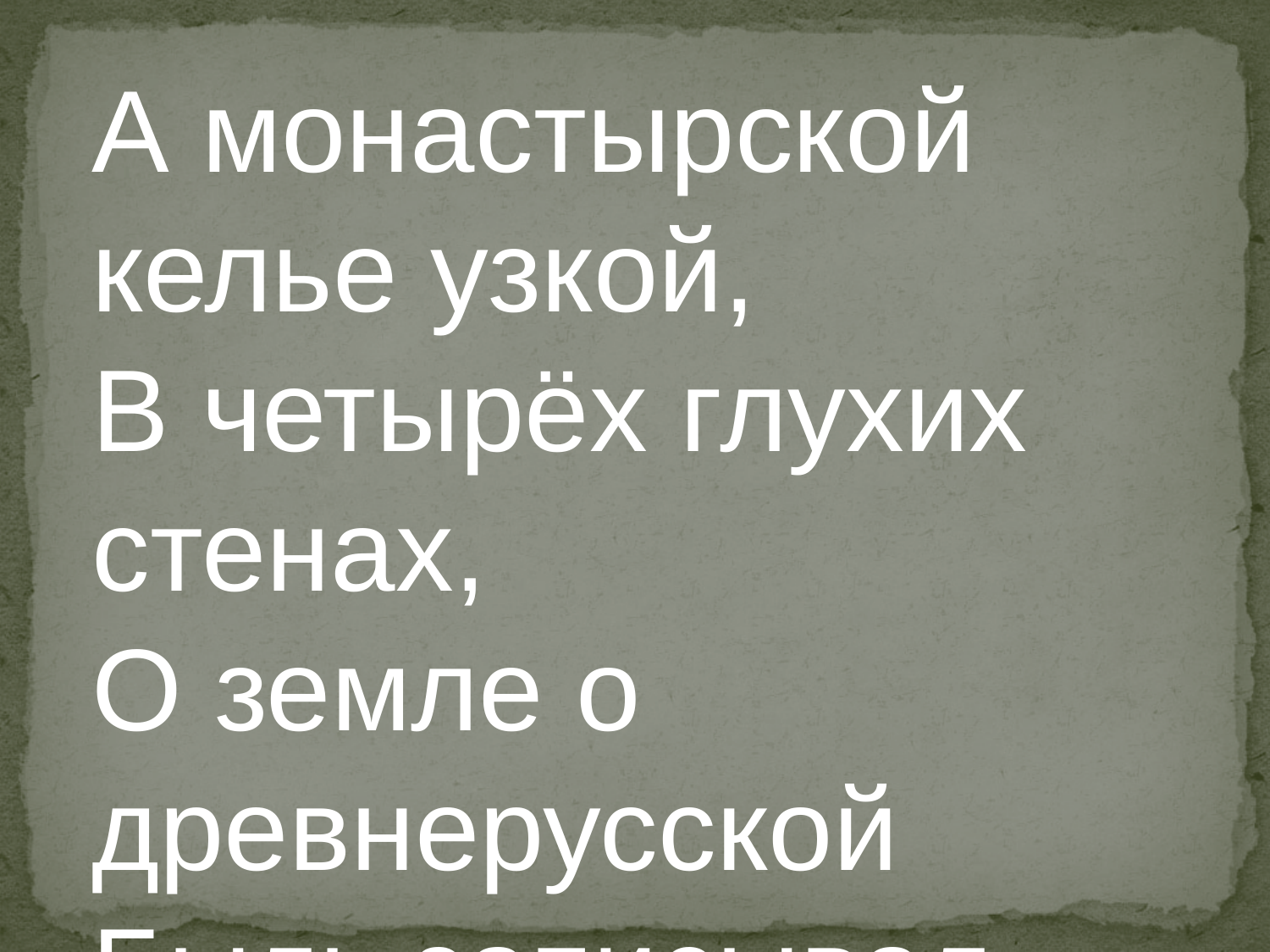

А монастырской келье узкой,
В четырёх глухих стенах,
О земле о древнерусской
Быль записывал монах.»